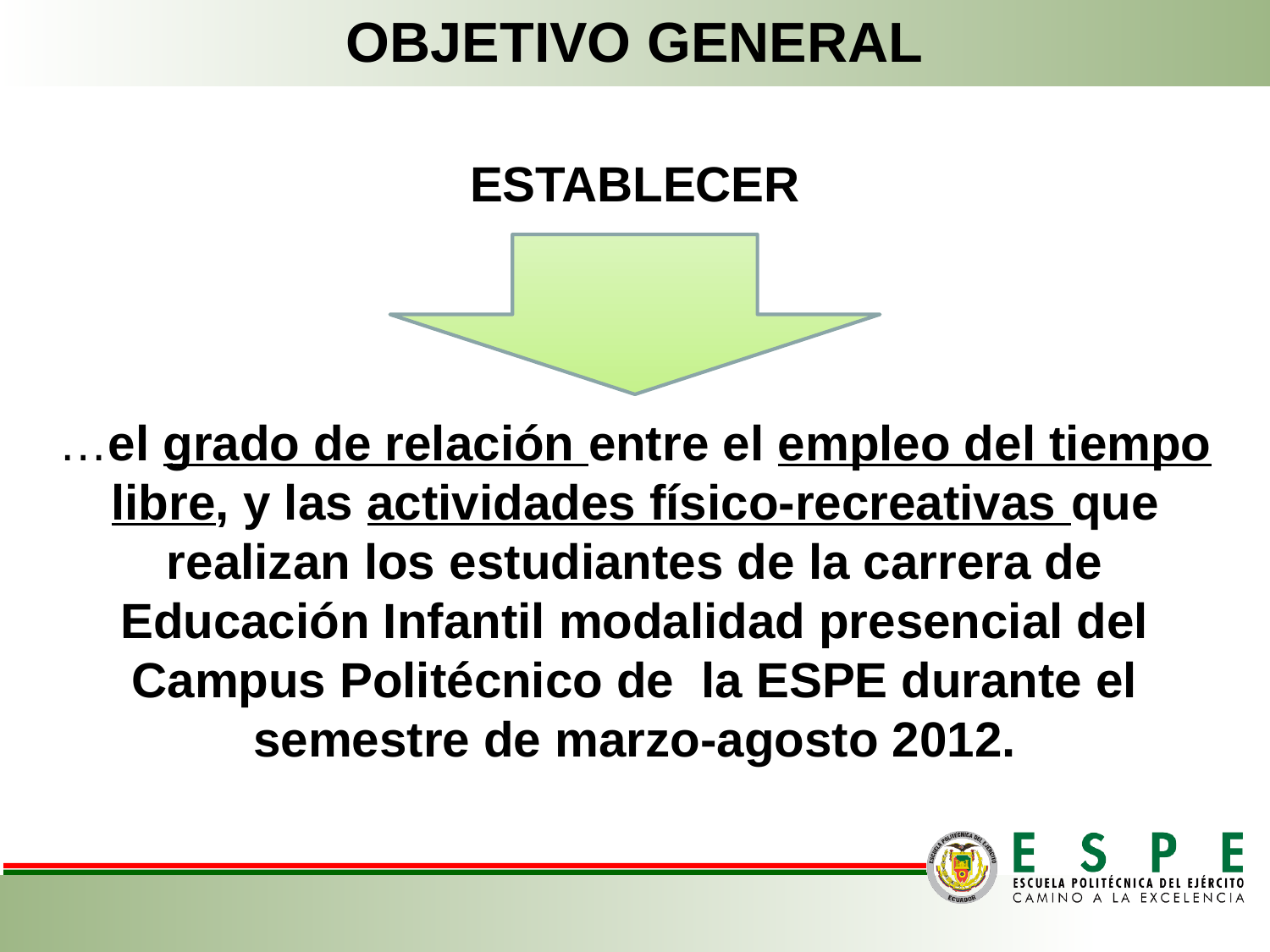

OBJETIVO GENERAL
ESTABLECER

…el grado de relación entre el empleo del tiempo libre, y las actividades físico-recreativas que realizan los estudiantes de la carrera de Educación Infantil modalidad presencial del Campus Politécnico de  la ESPE durante el semestre de marzo-agosto 2012.